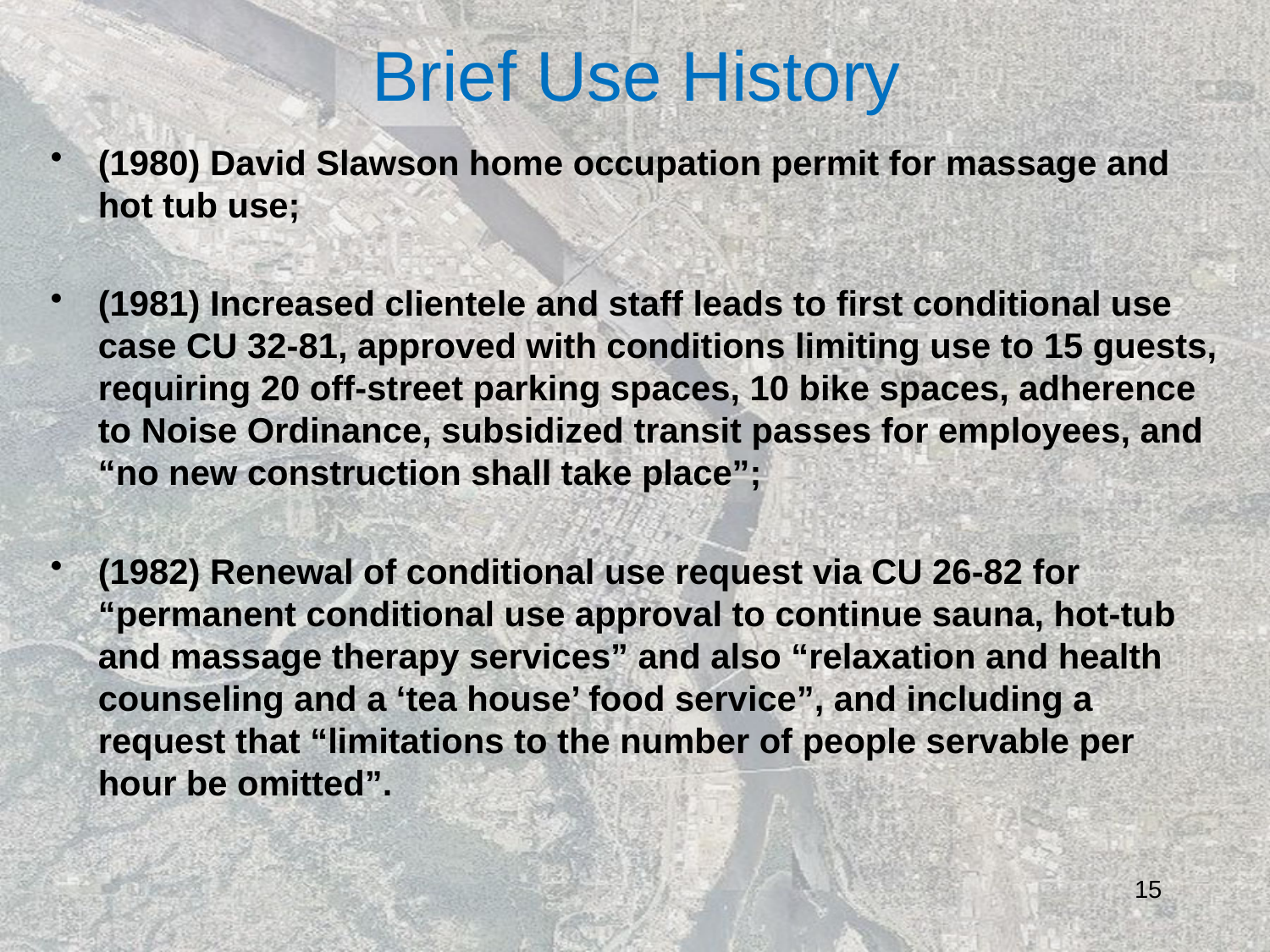

# Brief Use History
(1980) David Slawson home occupation permit for massage and hot tub use;

(1981) Increased clientele and staff leads to first conditional use case CU 32-81, approved with conditions limiting use to 15 guests, requiring 20 off-street parking spaces, 10 bike spaces, adherence to Noise Ordinance, subsidized transit passes for employees, and “no new construction shall take place”;

(1982) Renewal of conditional use request via CU 26-82 for “permanent conditional use approval to continue sauna, hot-tub and massage therapy services” and also “relaxation and health counseling and a ‘tea house’ food service”, and including a request that “limitations to the number of people servable per hour be omitted”.

15